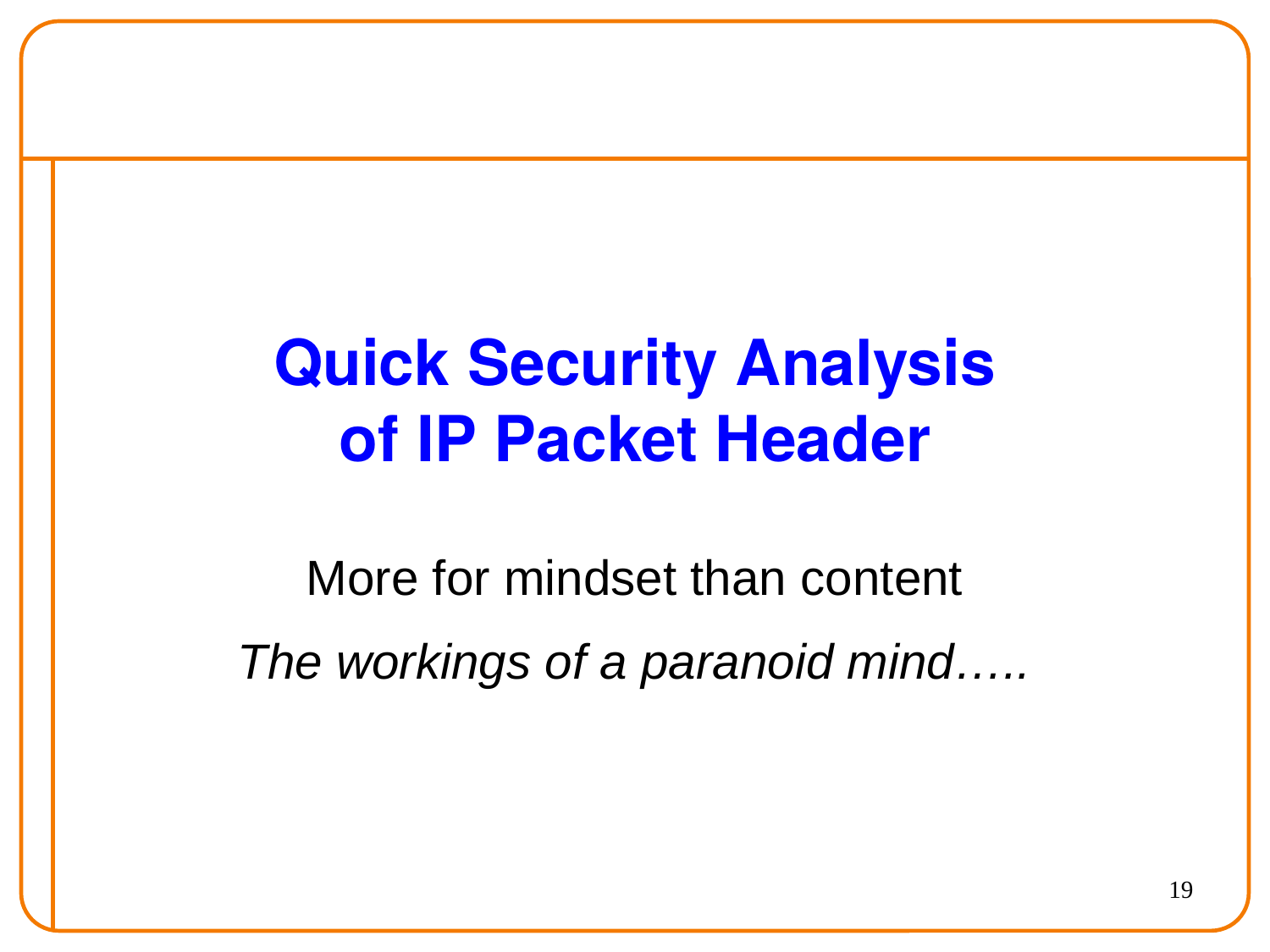

# Quick Security Analysis of IP Packet Header
More for mindset than content
The workings of a paranoid mind…..
19